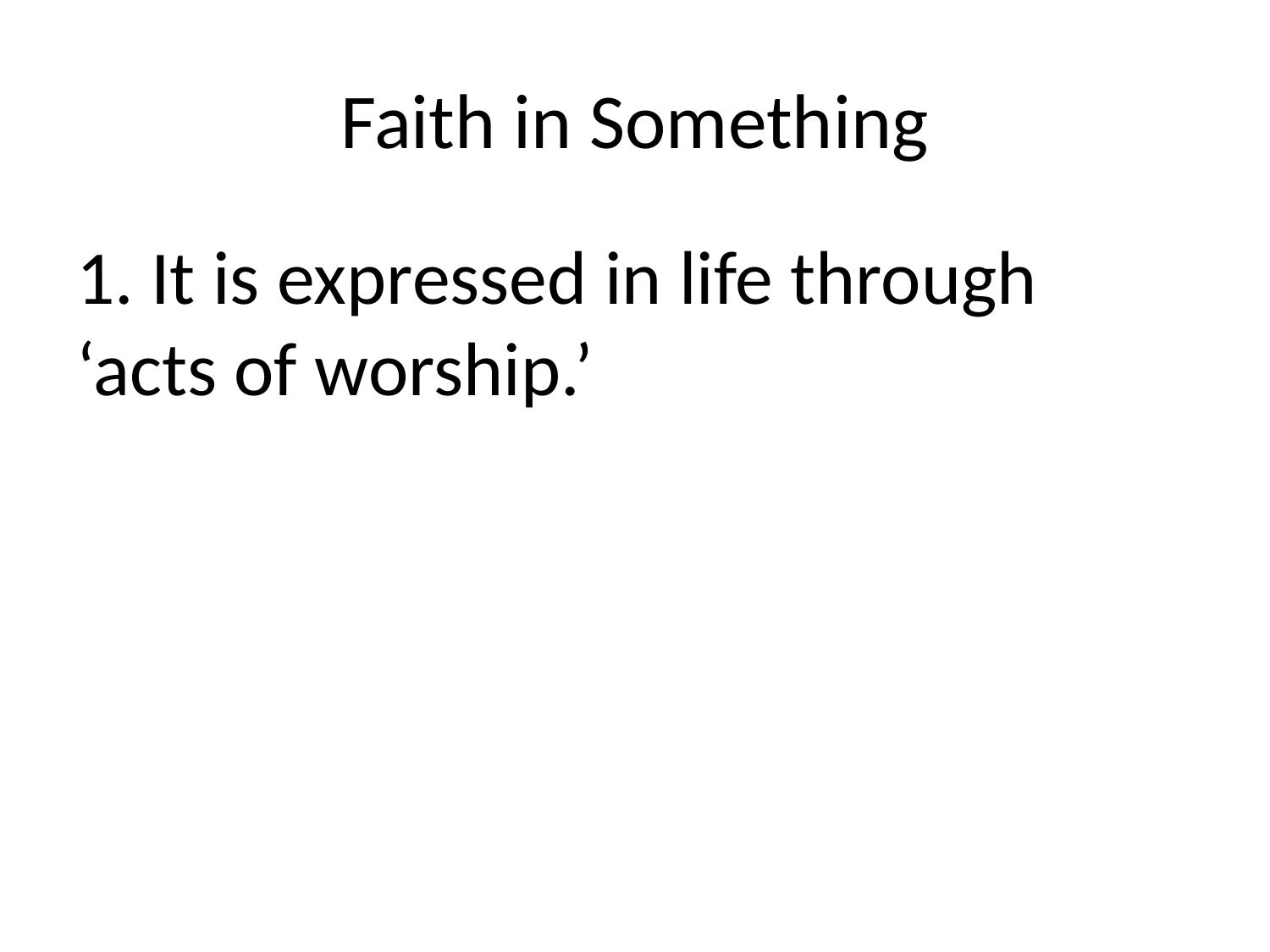

# Faith in Something
1. It is expressed in life through ‘acts of worship.’
Time
Money
Good deeds
Fellowship
Discussion